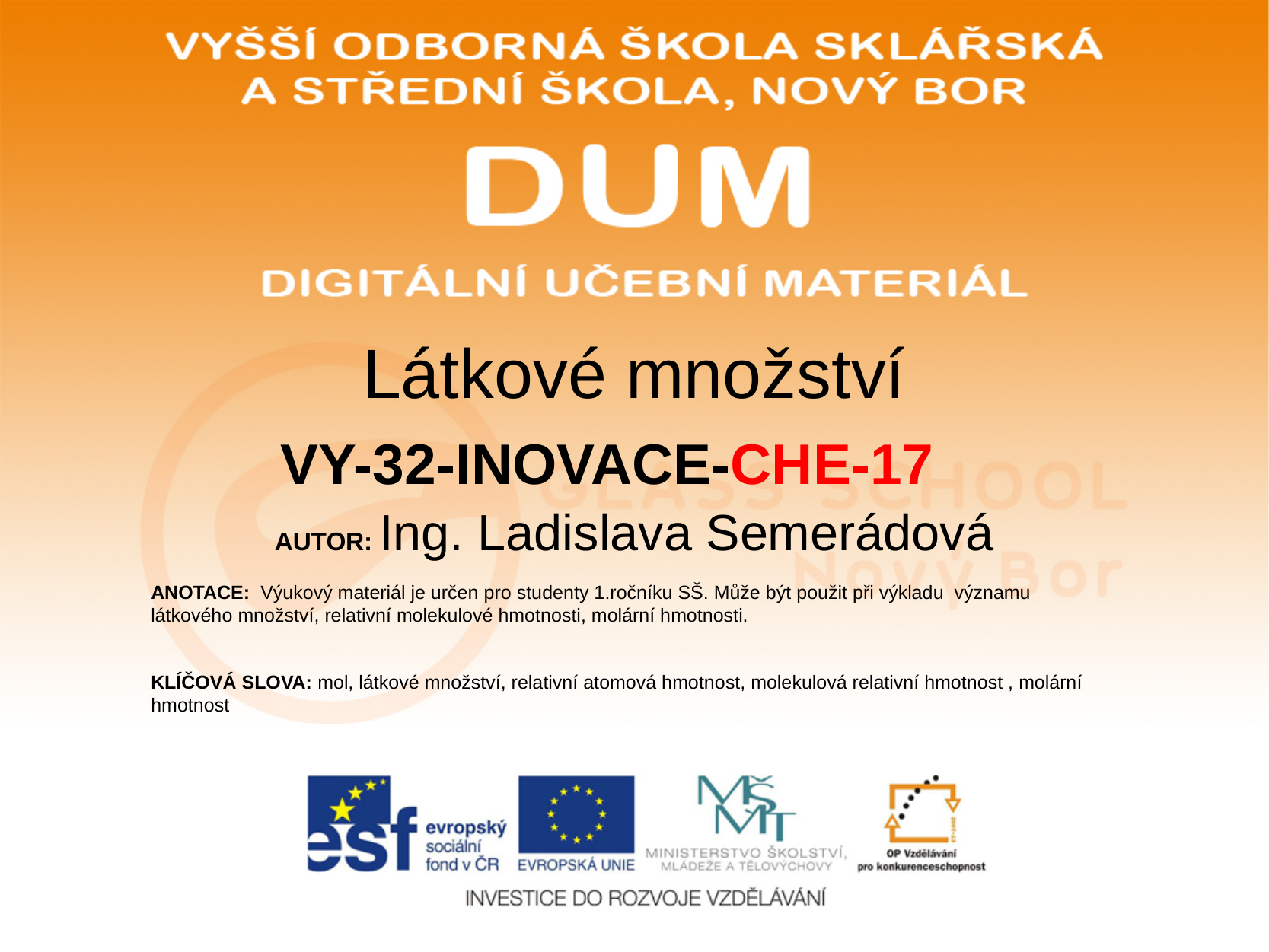

# Látkové množství
VY-32-INOVACE-CHE-17
AUTOR: Ing. Ladislava Semerádová
ANOTACE:  Výukový materiál je určen pro studenty 1.ročníku SŠ. Může být použit při výkladu  významu látkového množství, relativní molekulové hmotnosti, molární hmotnosti.
KLÍČOVÁ SLOVA: mol, látkové množství, relativní atomová hmotnost, molekulová relativní hmotnost , molární  hmotnost